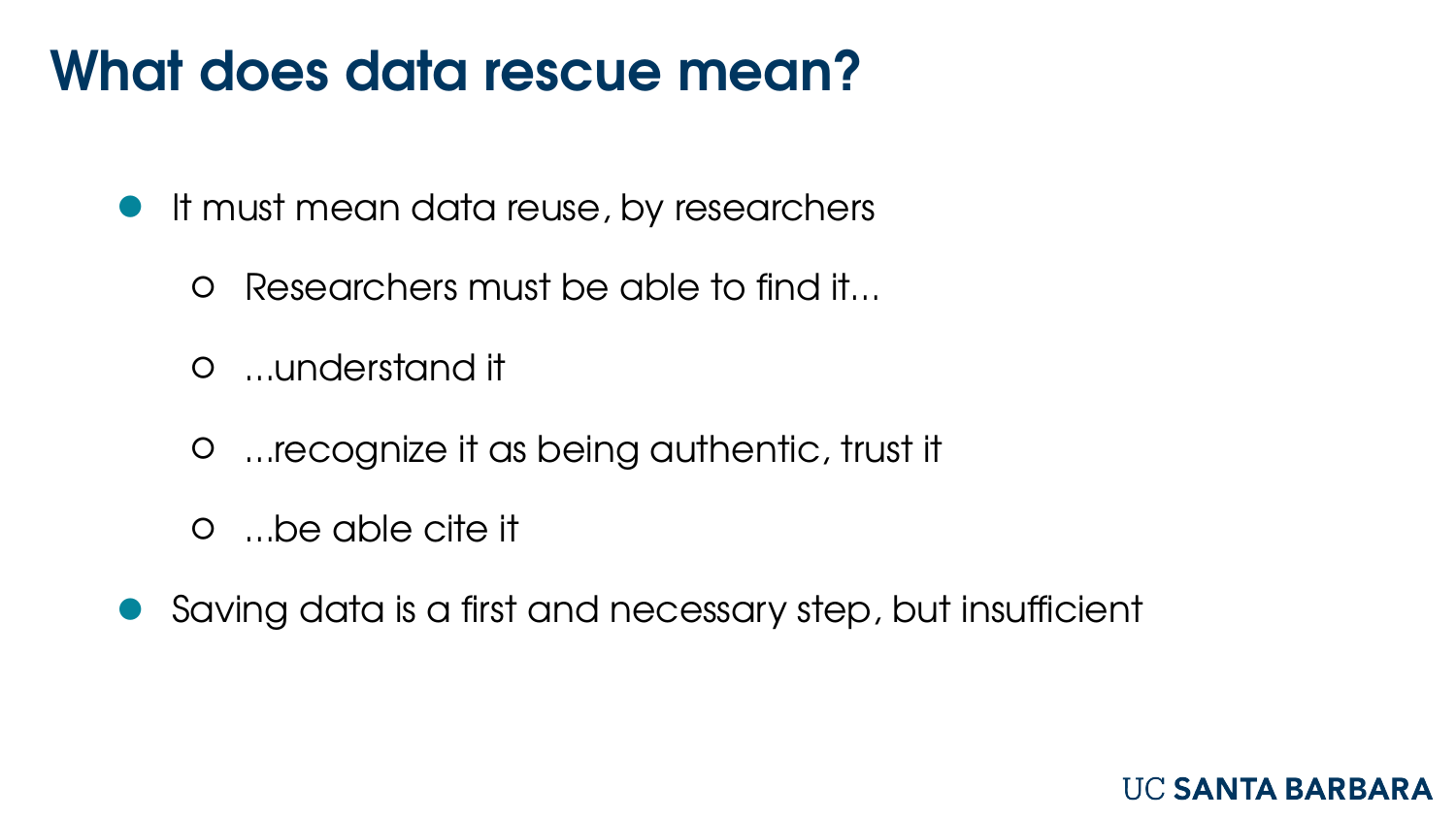

# What does data rescue mean?
It must mean data reuse, by researchers
Researchers must be able to find it…
…understand it
…recognize it as being authentic, trust it
…be able cite it
Saving data is a first and necessary step, but insufficient